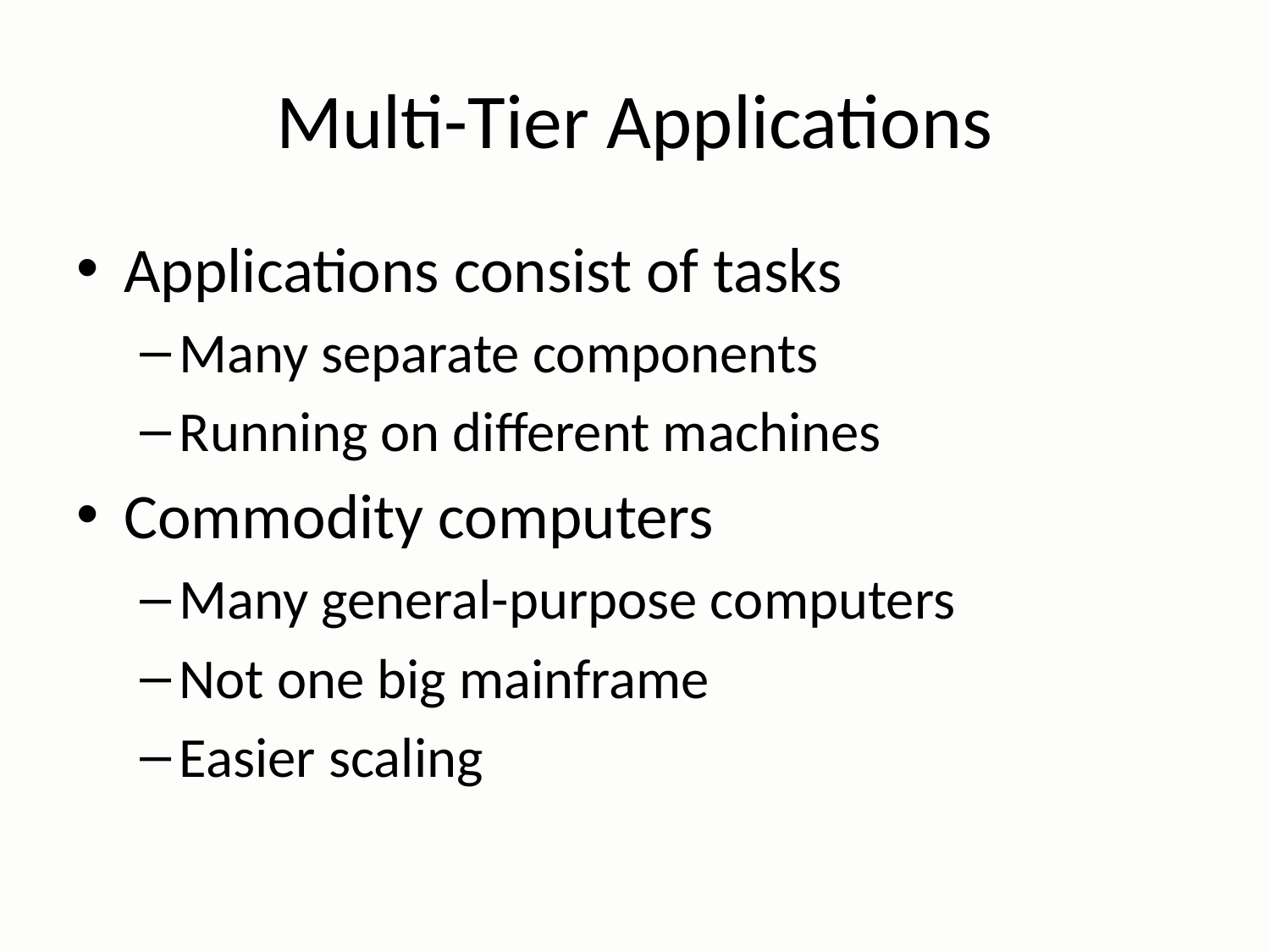

# Multi-Tier Applications
Applications consist of tasks
Many separate components
Running on different machines
Commodity computers
Many general-purpose computers
Not one big mainframe
Easier scaling